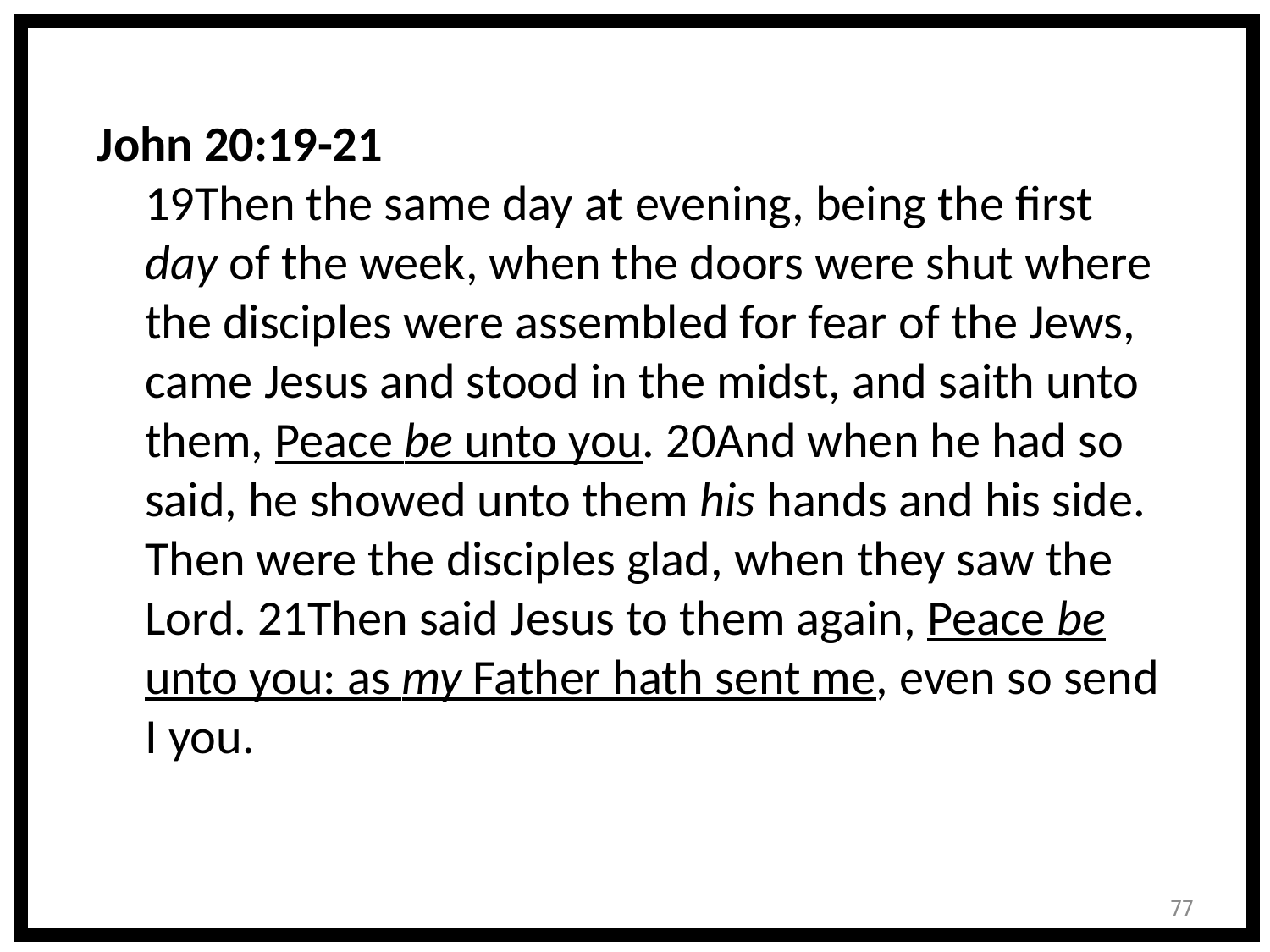

John 20:19-21
19Then the same day at evening, being the first day of the week, when the doors were shut where the disciples were assembled for fear of the Jews, came Jesus and stood in the midst, and saith unto them, Peace be unto you. 20And when he had so said, he showed unto them his hands and his side. Then were the disciples glad, when they saw the Lord. 21Then said Jesus to them again, Peace be unto you: as my Father hath sent me, even so send I you.
77